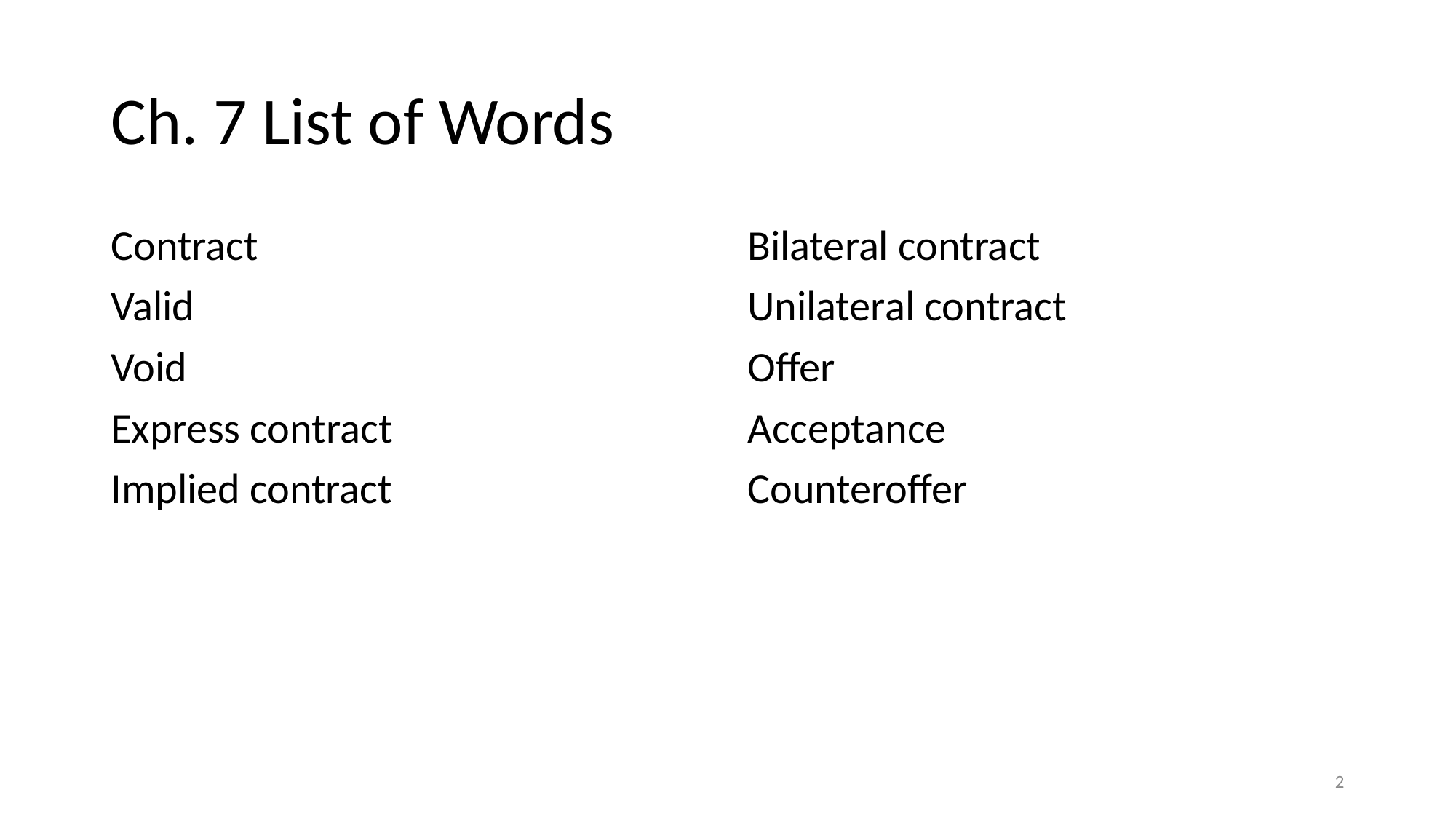

# Ch. 7 List of Words
Contract
Valid
Void
Express contract
Implied contract

Bilateral contract
Unilateral contract
Offer
Acceptance
Counteroffer

2